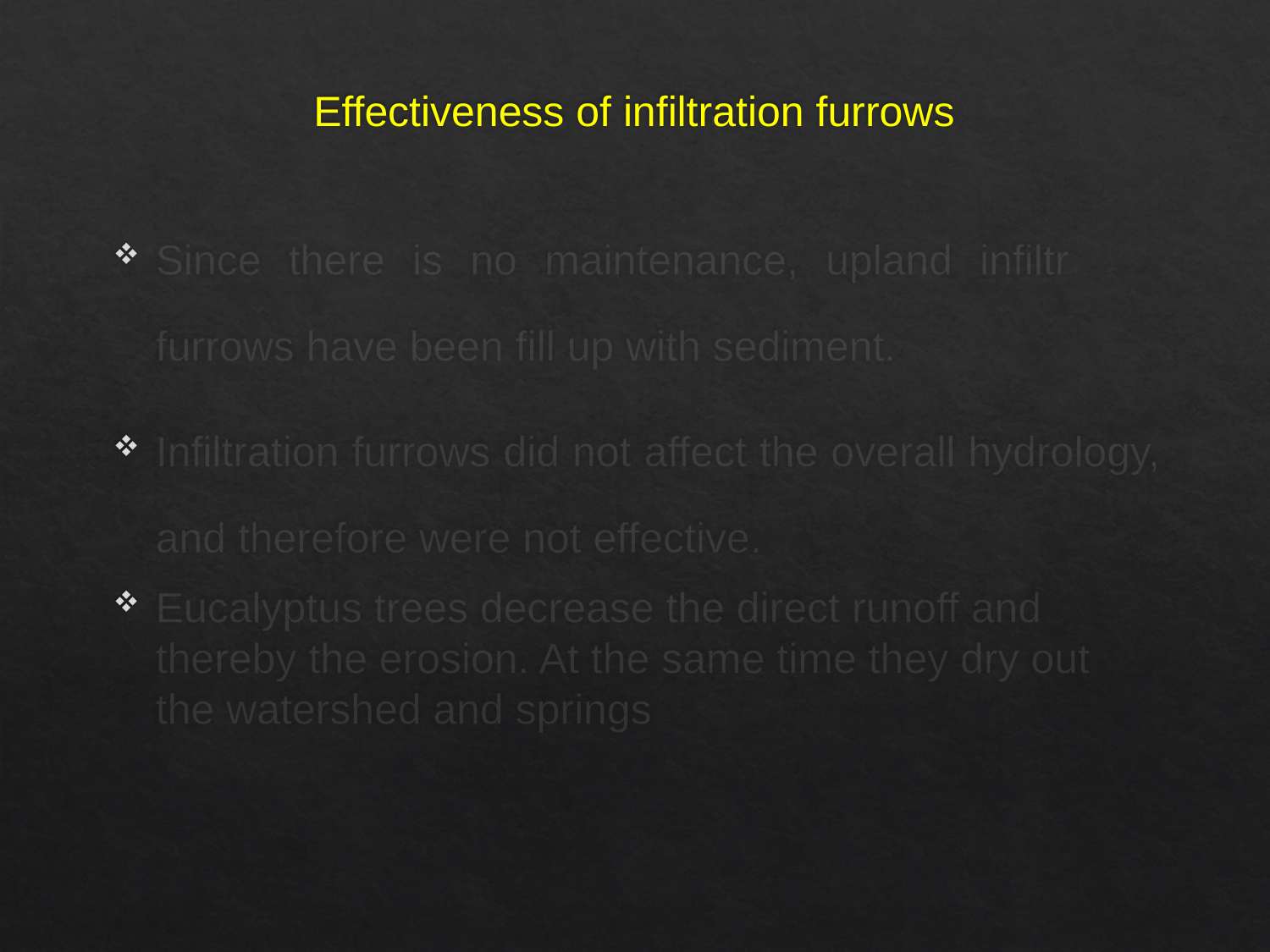

# Effectiveness of infiltration furrows
Since there is no maintenance, upland infiltration furrows have been fill up with sediment.
Infiltration furrows did not affect the overall hydrology, and therefore were not effective.
Eucalyptus trees decrease the direct runoff and thereby the erosion. At the same time they dry out the watershed and springs